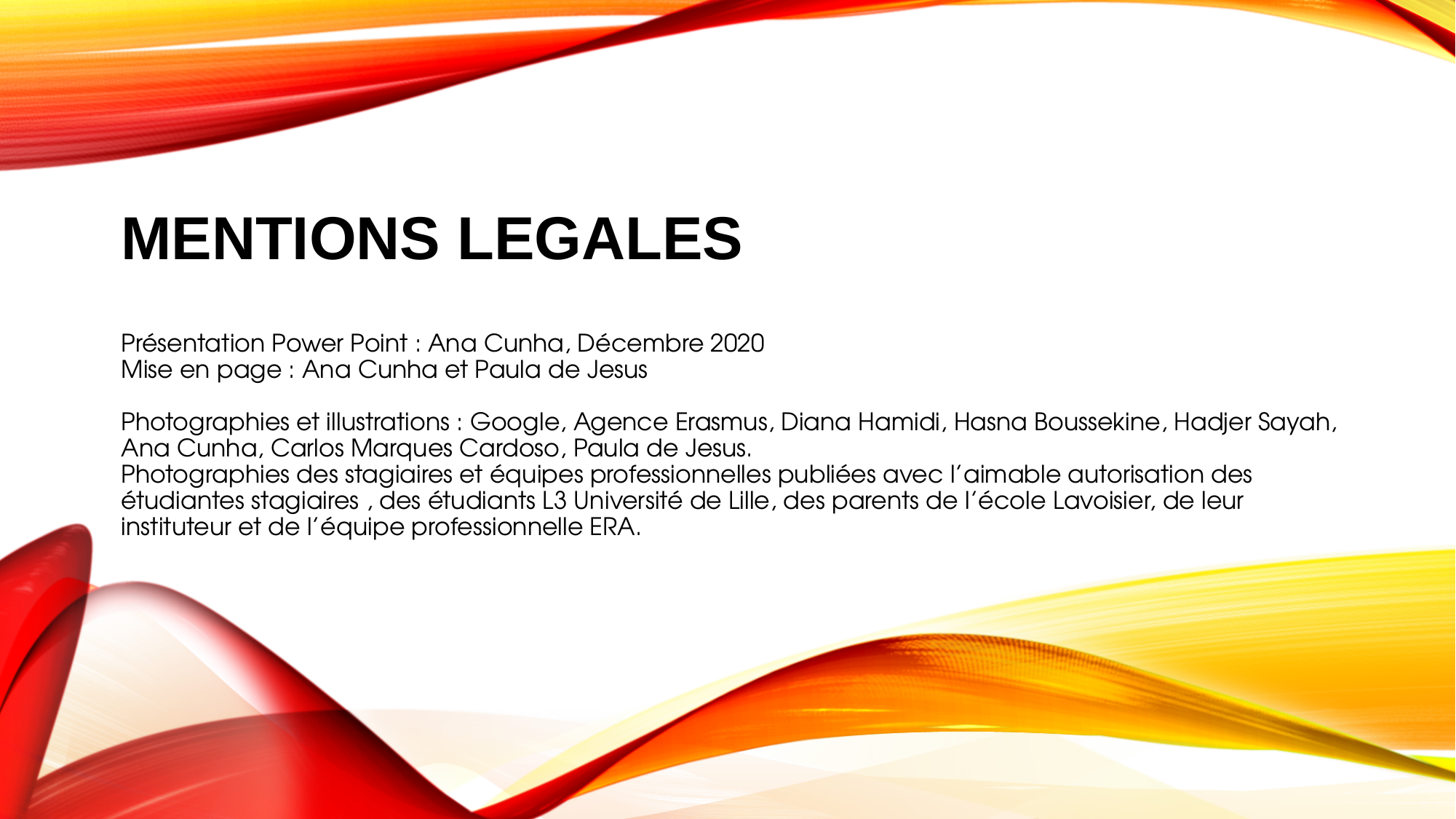

MENTIONS LEGALES

Présentation Power Point : Ana Cunha, Décembre 2020
Mise en page : Ana Cunha et Paula de Jesus

Photographies et illustrations : Google, Agence Erasmus, Diana Hamidi, Hasna Boussekine, Hadjer Sayah, Ana Cunha, Carlos Marques Cardoso, Paula de Jesus.
Photographies des stagiaires et équipes professionnelles publiées avec l’aimable autorisation des étudiantes stagiaires , des étudiants L3 Université de Lille, des parents de l’école Lavoisier, de leur instituteur et de l’équipe professionnelle ERA.